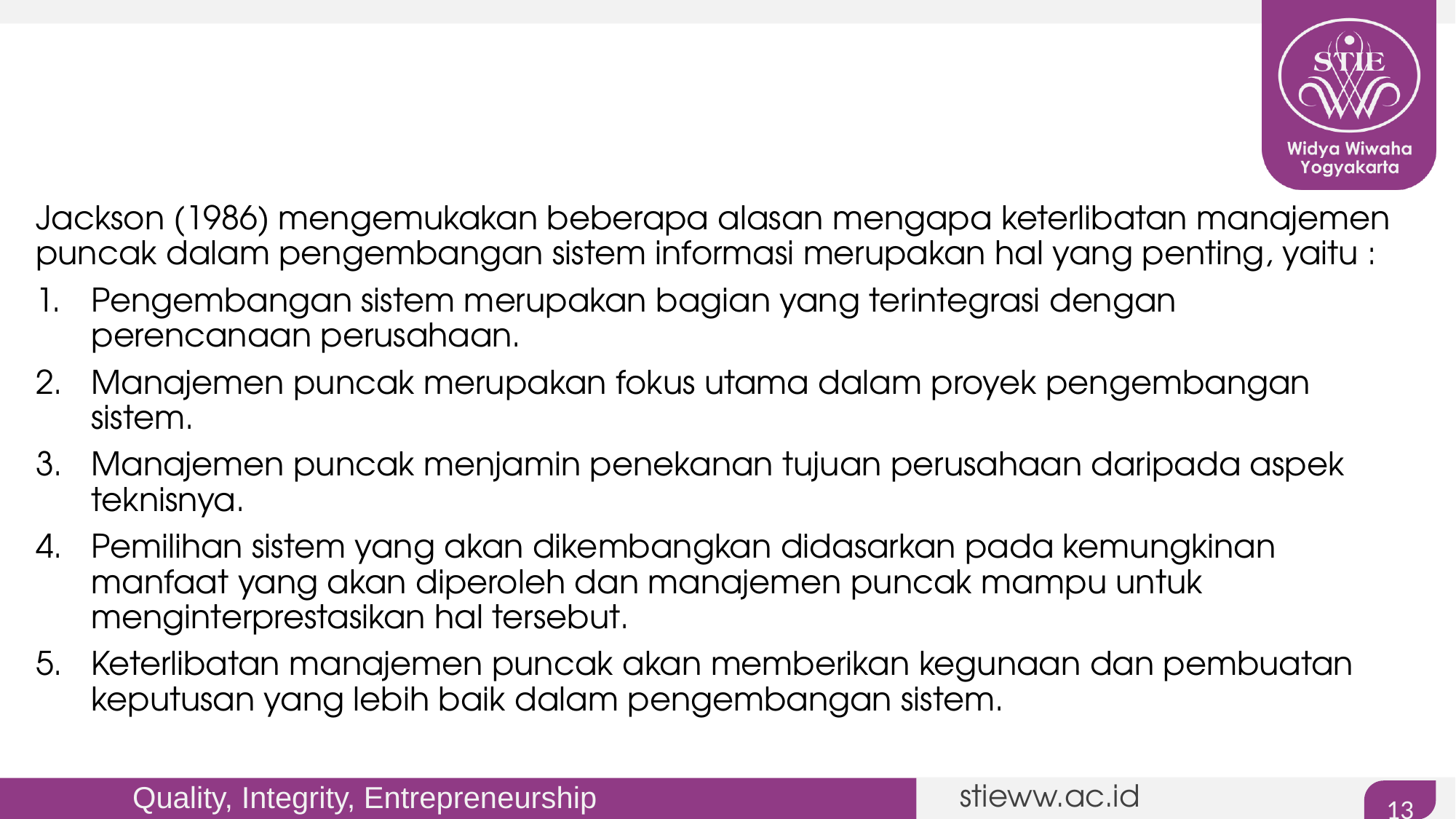

#
Jackson (1986) mengemukakan beberapa alasan mengapa keterlibatan manajemen puncak dalam pengembangan sistem informasi merupakan hal yang penting, yaitu :
Pengembangan sistem merupakan bagian yang terintegrasi dengan perencanaan perusahaan.
Manajemen puncak merupakan fokus utama dalam proyek pengembangan sistem.
Manajemen puncak menjamin penekanan tujuan perusahaan daripada aspek teknisnya.
Pemilihan sistem yang akan dikembangkan didasarkan pada kemungkinan manfaat yang akan diperoleh dan manajemen puncak mampu untuk menginterprestasikan hal tersebut.
Keterlibatan manajemen puncak akan memberikan kegunaan dan pembuatan keputusan yang lebih baik dalam pengembangan sistem.